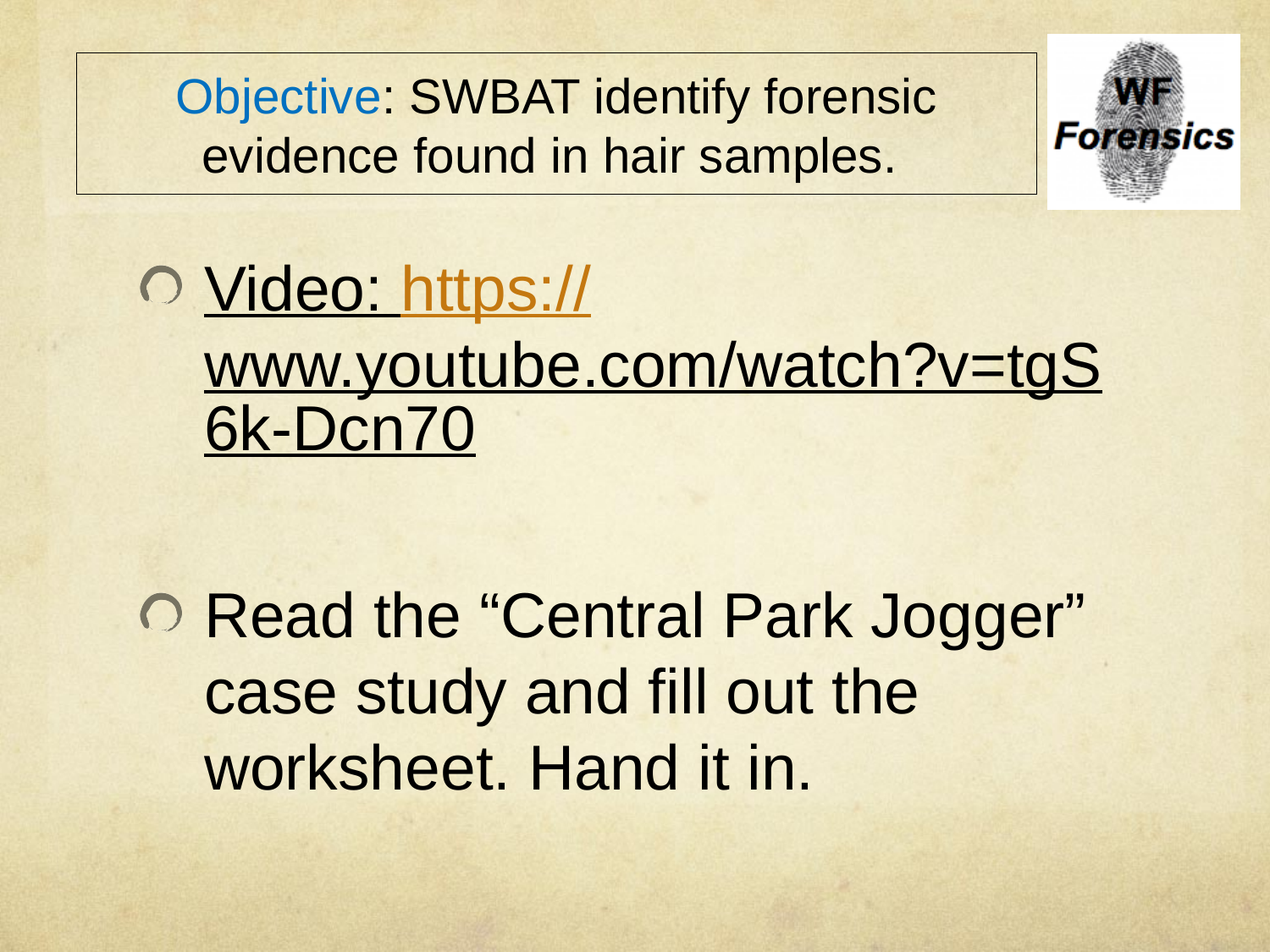

# Objective: SWBAT identify forensic evidence found in hair samples.
Video: https://www.youtube.com/watch?v=tgS6k-Dcn70
Read the “Central Park Jogger” case study and fill out the worksheet. Hand it in.